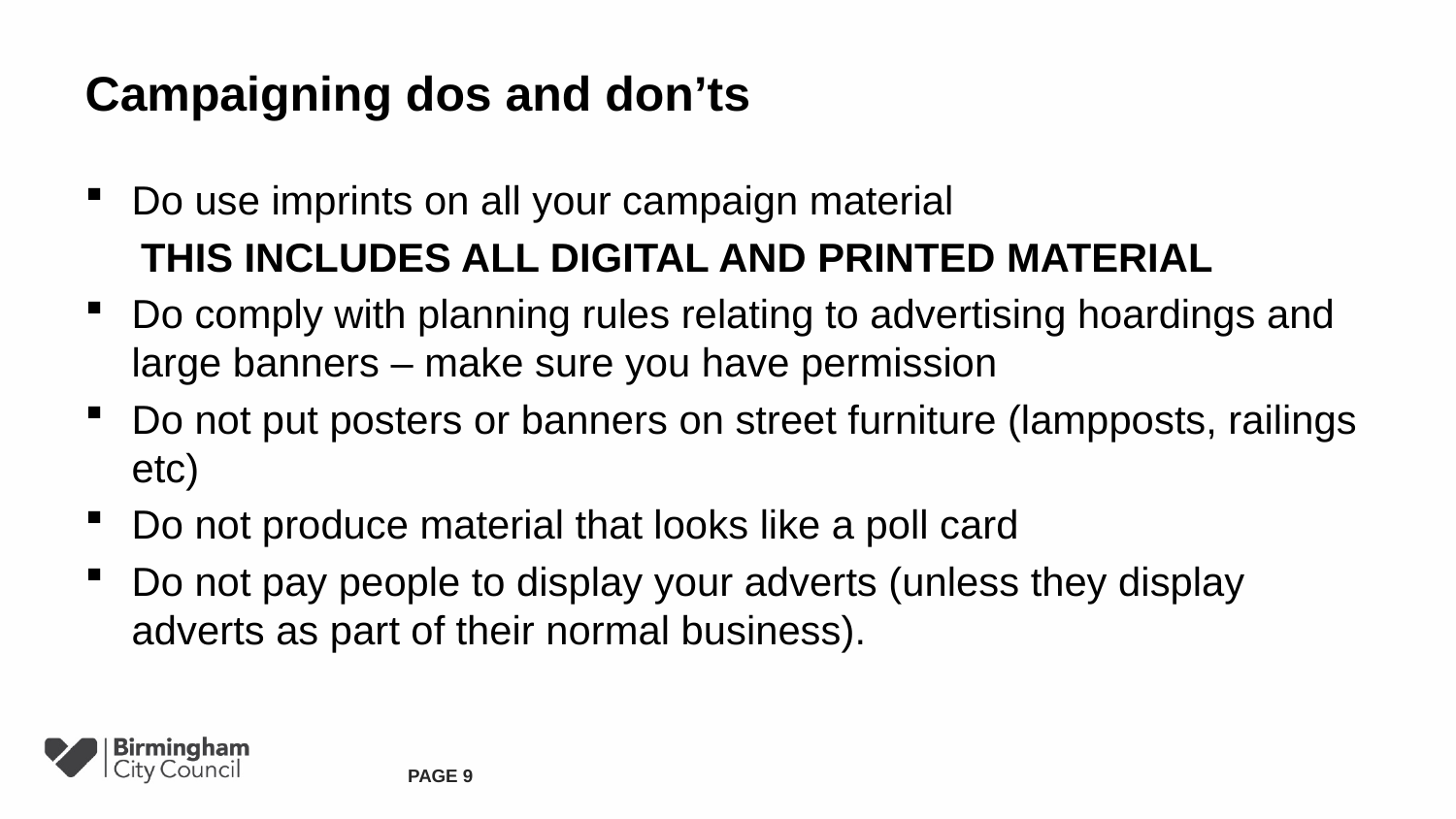

# Campaigning dos and don’ts
Do use imprints on all your campaign material
     THIS INCLUDES ALL DIGITAL AND PRINTED MATERIAL
Do comply with planning rules relating to advertising hoardings and large banners – make sure you have permission
Do not put posters or banners on street furniture (lampposts, railings etc)
Do not produce material that looks like a poll card
Do not pay people to display your adverts (unless they display adverts as part of their normal business).